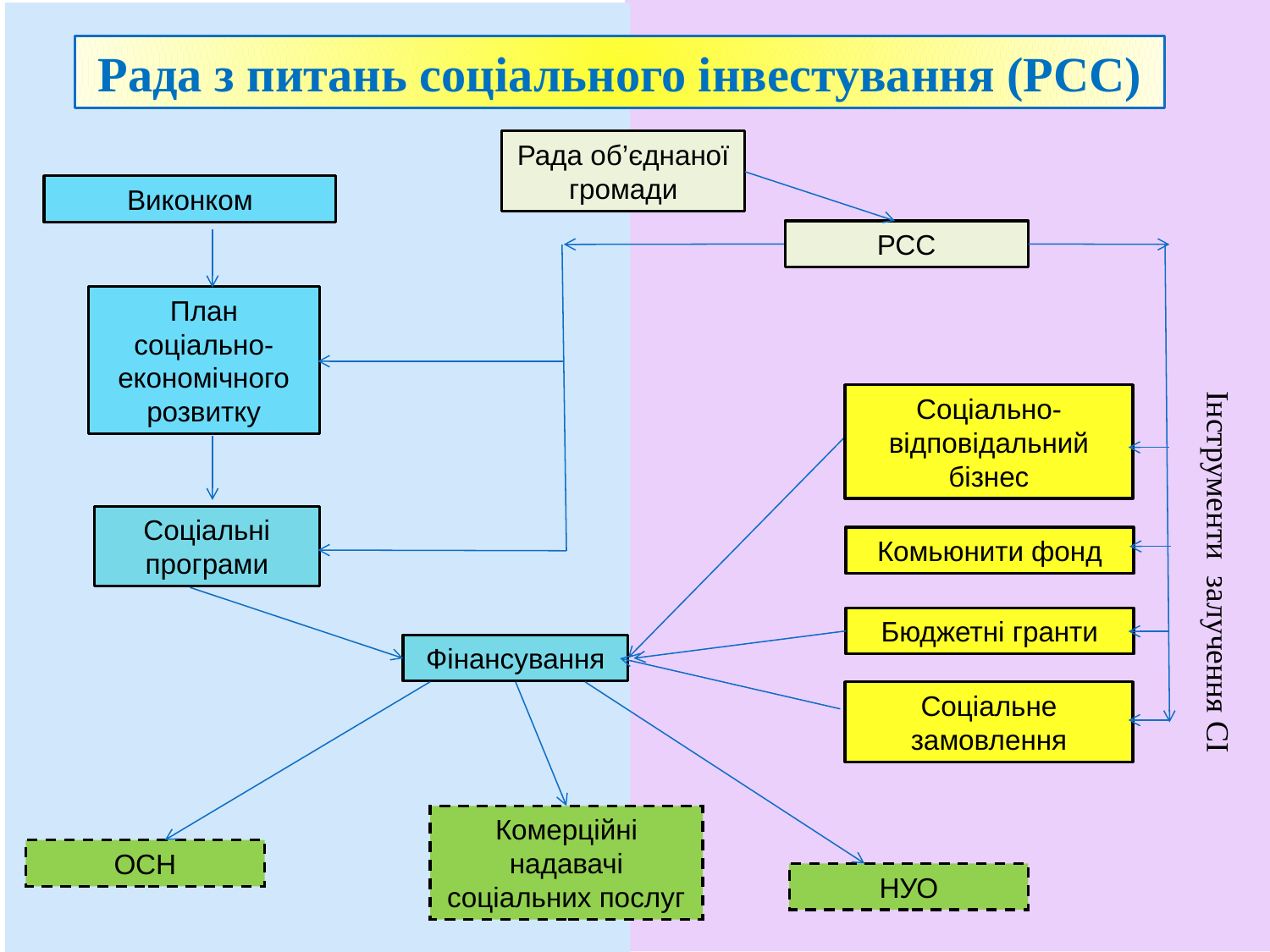

Рада з питань соціального інвестування (РСС)
Рада об’єднаної громади
Виконком
РСС
План соціально-економічного розвитку
Соціально-відповідальний бізнес
Соціальні програми
Комьюнити фонд
Інструменти  залучення СІ
Бюджетні гранти
Фінансування
Соціальне замовлення
Комерційні надавачі соціальних послуг
ОСН
НУО